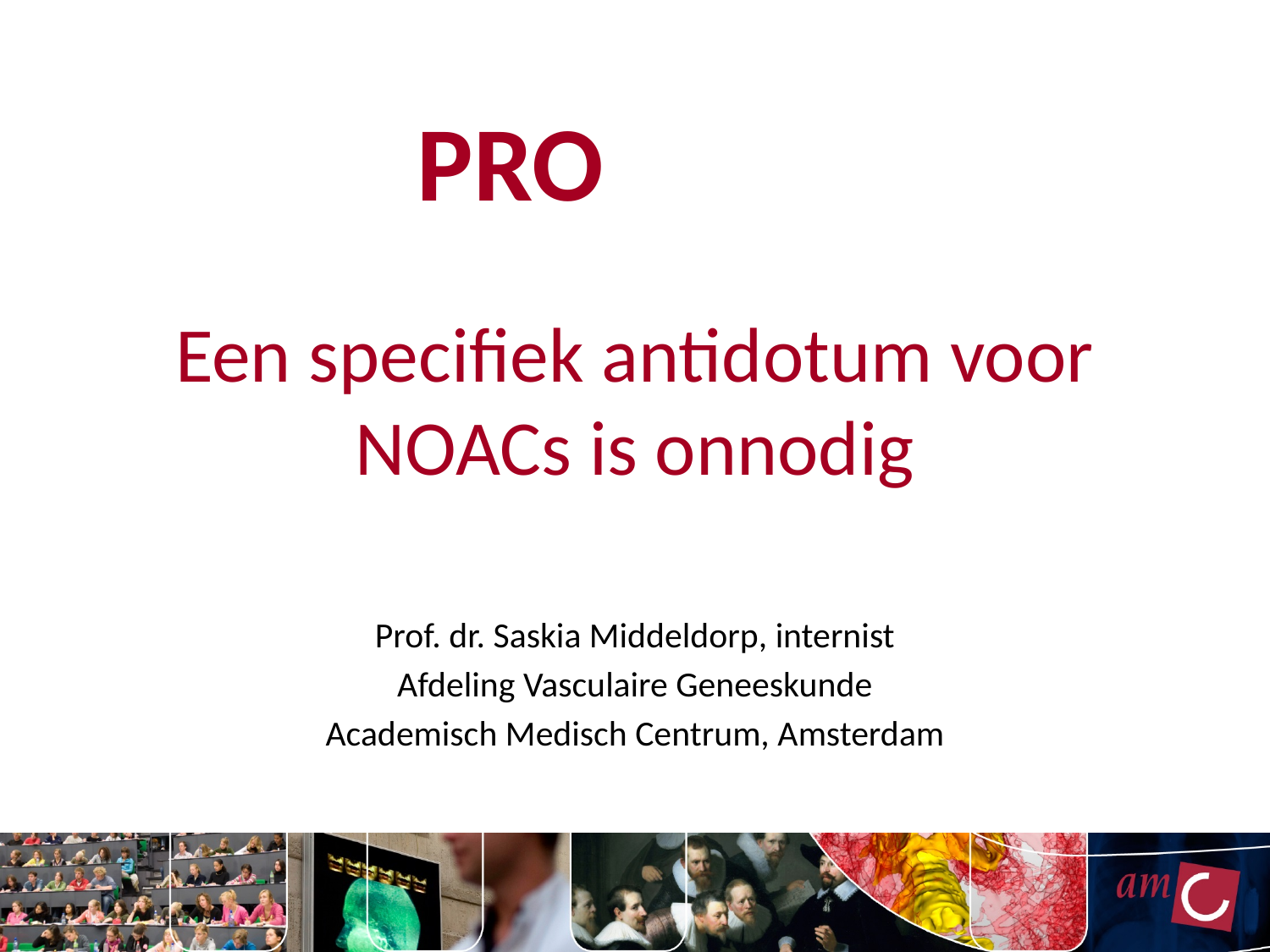

PRO
# Een specifiek antidotum voor NOACs is onnodig
Prof. dr. Saskia Middeldorp, internist
Afdeling Vasculaire Geneeskunde
Academisch Medisch Centrum, Amsterdam